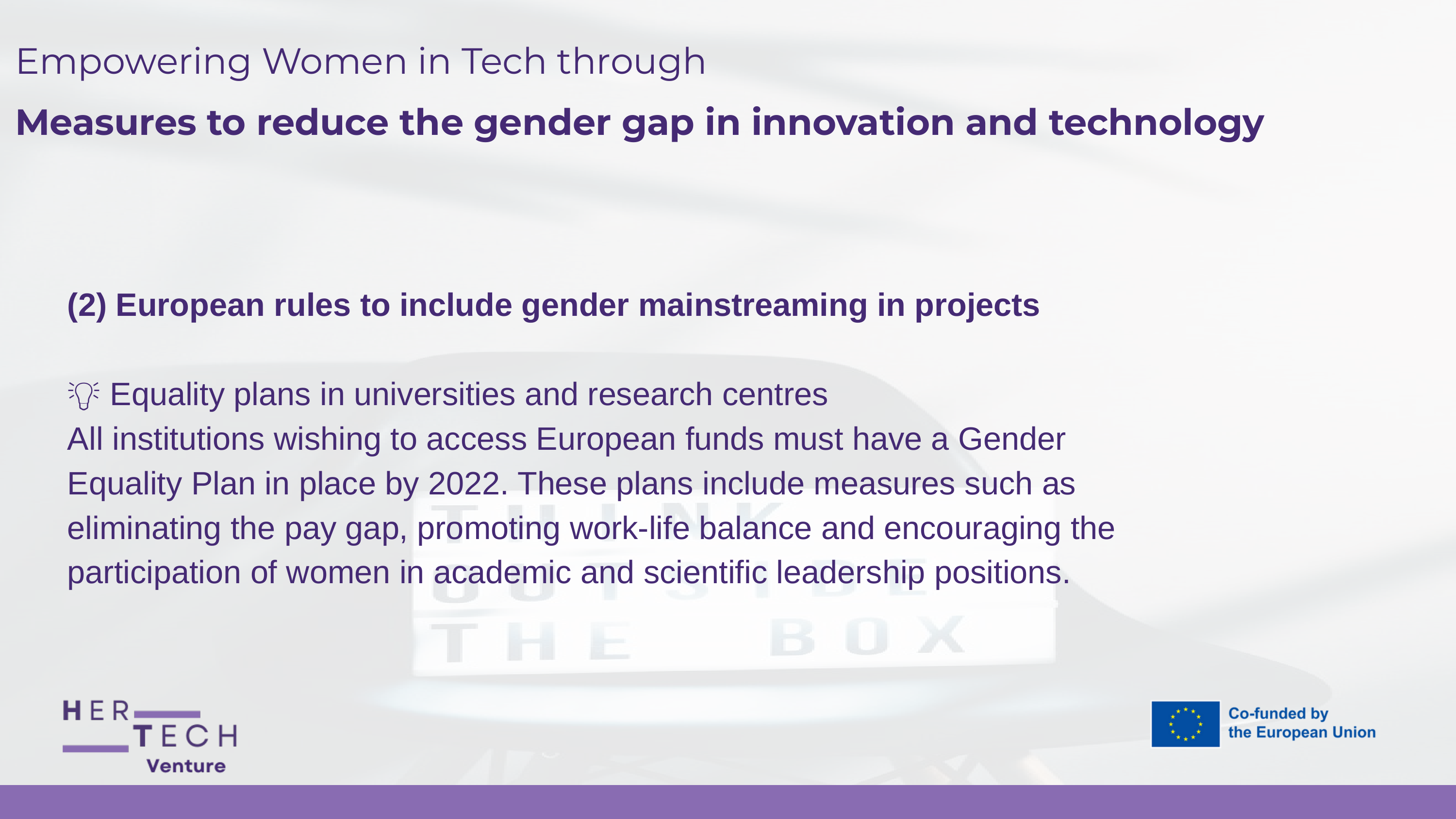

Empowering Women in Tech through
Measures to reduce the gender gap in innovation and technology
(2) European rules to include gender mainstreaming in projects

💡 Equality plans in universities and research centres
All institutions wishing to access European funds must have a Gender Equality Plan in place by 2022. These plans include measures such as eliminating the pay gap, promoting work-life balance and encouraging the participation of women in academic and scientific leadership positions.